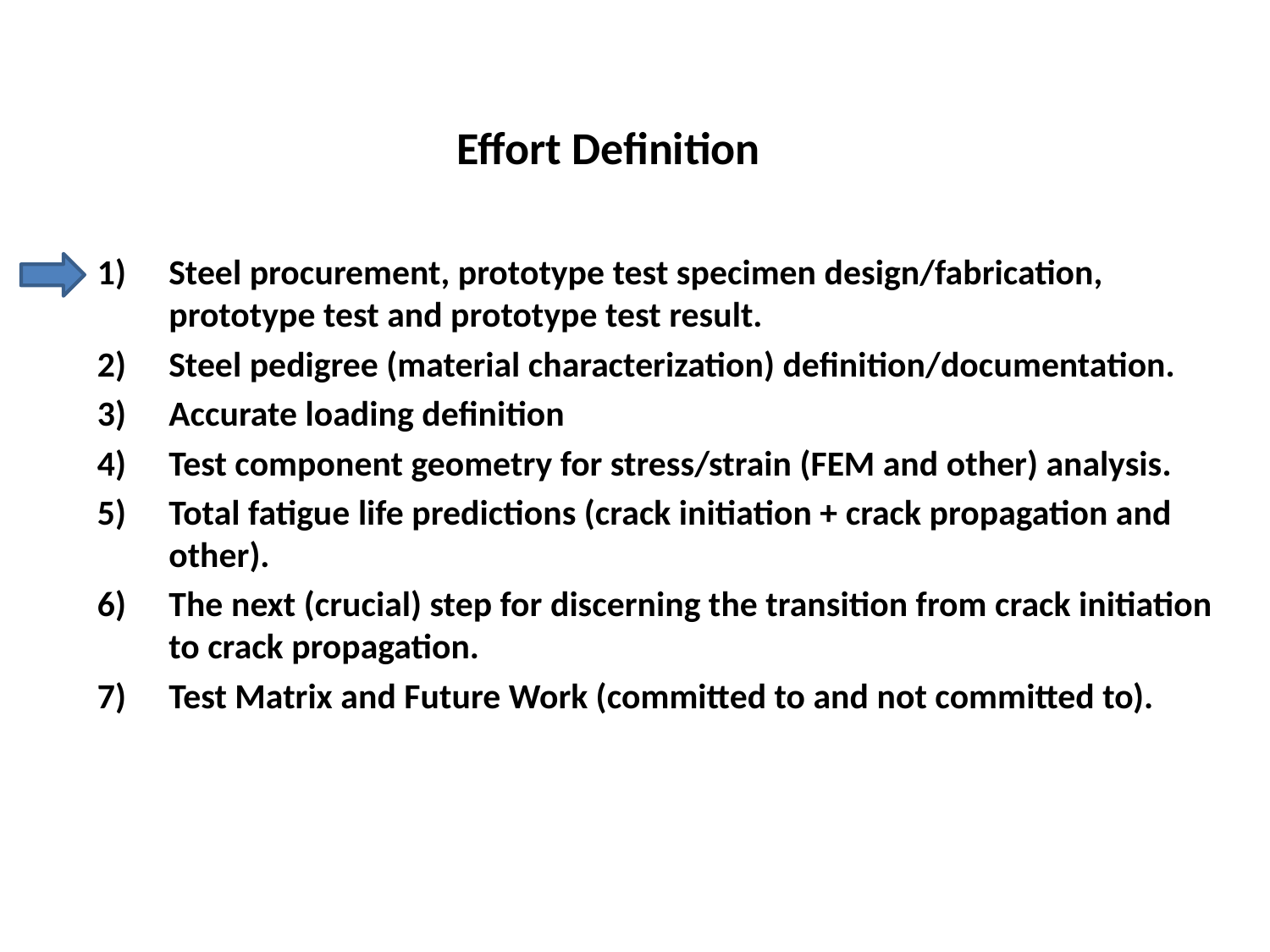

# Effort Definition
Steel procurement, prototype test specimen design/fabrication, prototype test and prototype test result.
Steel pedigree (material characterization) definition/documentation.
Accurate loading definition
Test component geometry for stress/strain (FEM and other) analysis.
Total fatigue life predictions (crack initiation + crack propagation and other).
The next (crucial) step for discerning the transition from crack initiation to crack propagation.
Test Matrix and Future Work (committed to and not committed to).